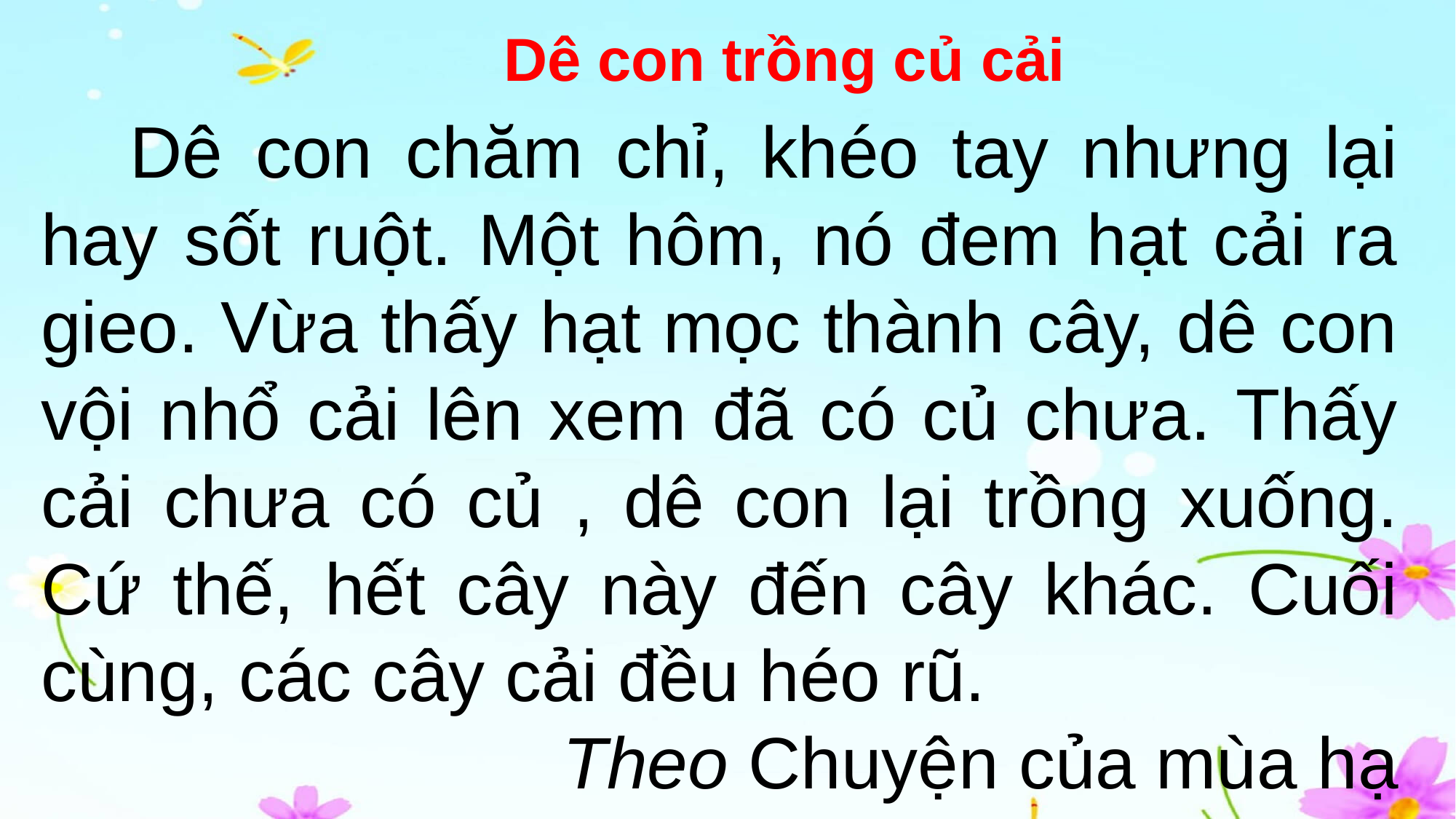

Dê con trồng củ cải
   Dê con chăm chỉ, khéo tay nhưng lại hay sốt ruột. Một hôm, nó đem hạt cải ra gieo. Vừa thấy hạt mọc thành cây, dê con vội nhổ cải lên xem đã có củ chưa. Thấy cải chưa có củ , dê con lại trồng xuống. Cứ thế, hết cây này đến cây khác. Cuối cùng, các cây cải đều héo rũ.
Theo Chuyện của mùa hạ